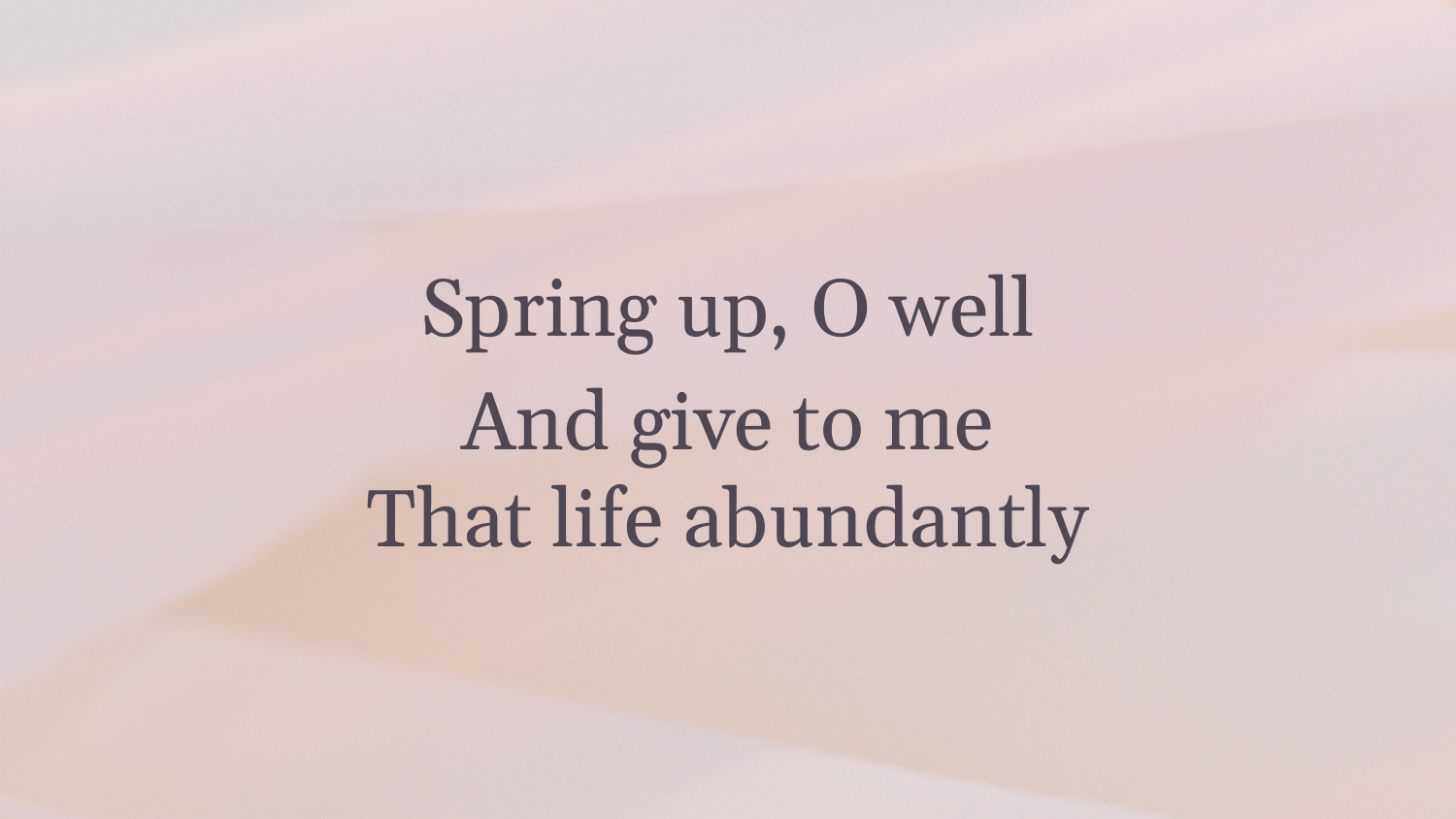

Spring up, O well
And give to me
That life abundantly